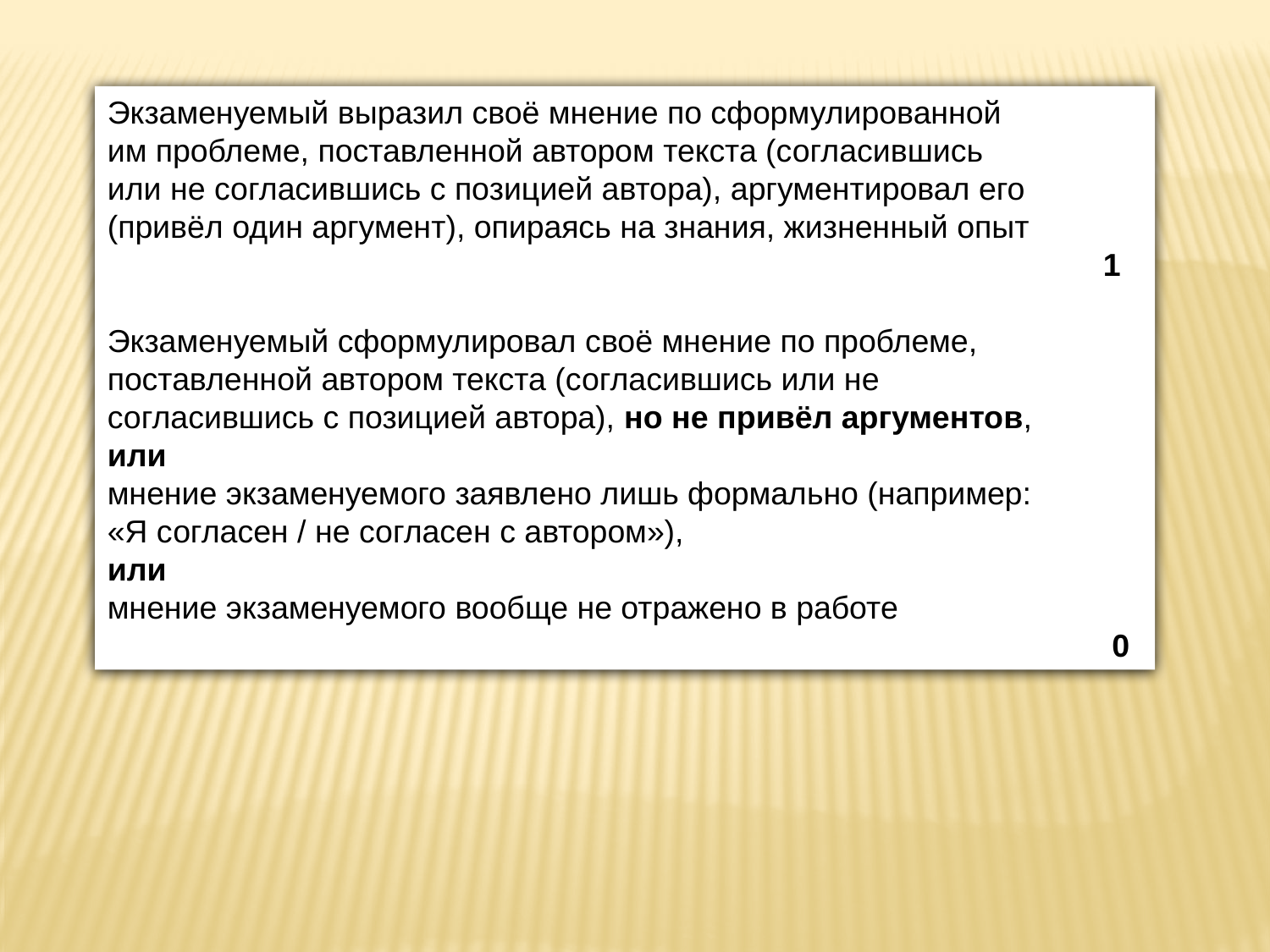

Экзаменуемый выразил своё мнение по сформулированной
им проблеме, поставленной автором текста (согласившись
или не согласившись с позицией автора), аргументировал его
(привёл один аргумент), опираясь на знания, жизненный опыт
                                                                                                                1

Экзаменуемый сформулировал своё мнение по проблеме,
поставленной автором текста (согласившись или не
согласившись с позицией автора), но не привёл аргументов,
или
мнение экзаменуемого заявлено лишь формально (например:
«Я согласен / не согласен с автором»),
или
мнение экзаменуемого вообще не отражено в работе
                                                                                                                 0